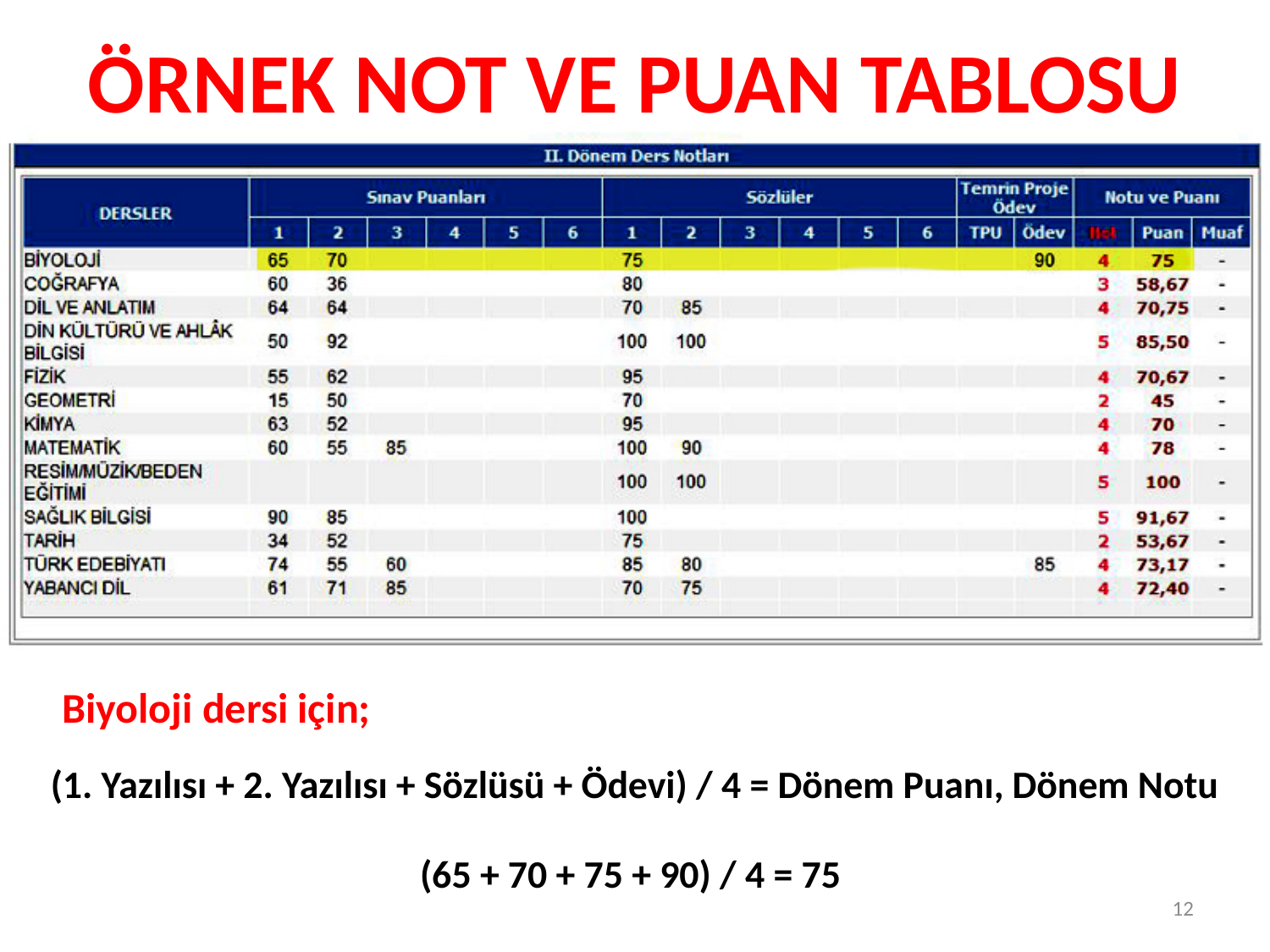

# ÖRNEK NOT VE PUAN TABLOSU
Biyoloji dersi için;
(1. Yazılısı + 2. Yazılısı + Sözlüsü + Ödevi) / 4 = Dönem Puanı, Dönem Notu
(65 + 70 + 75 + 90) / 4 = 75
12